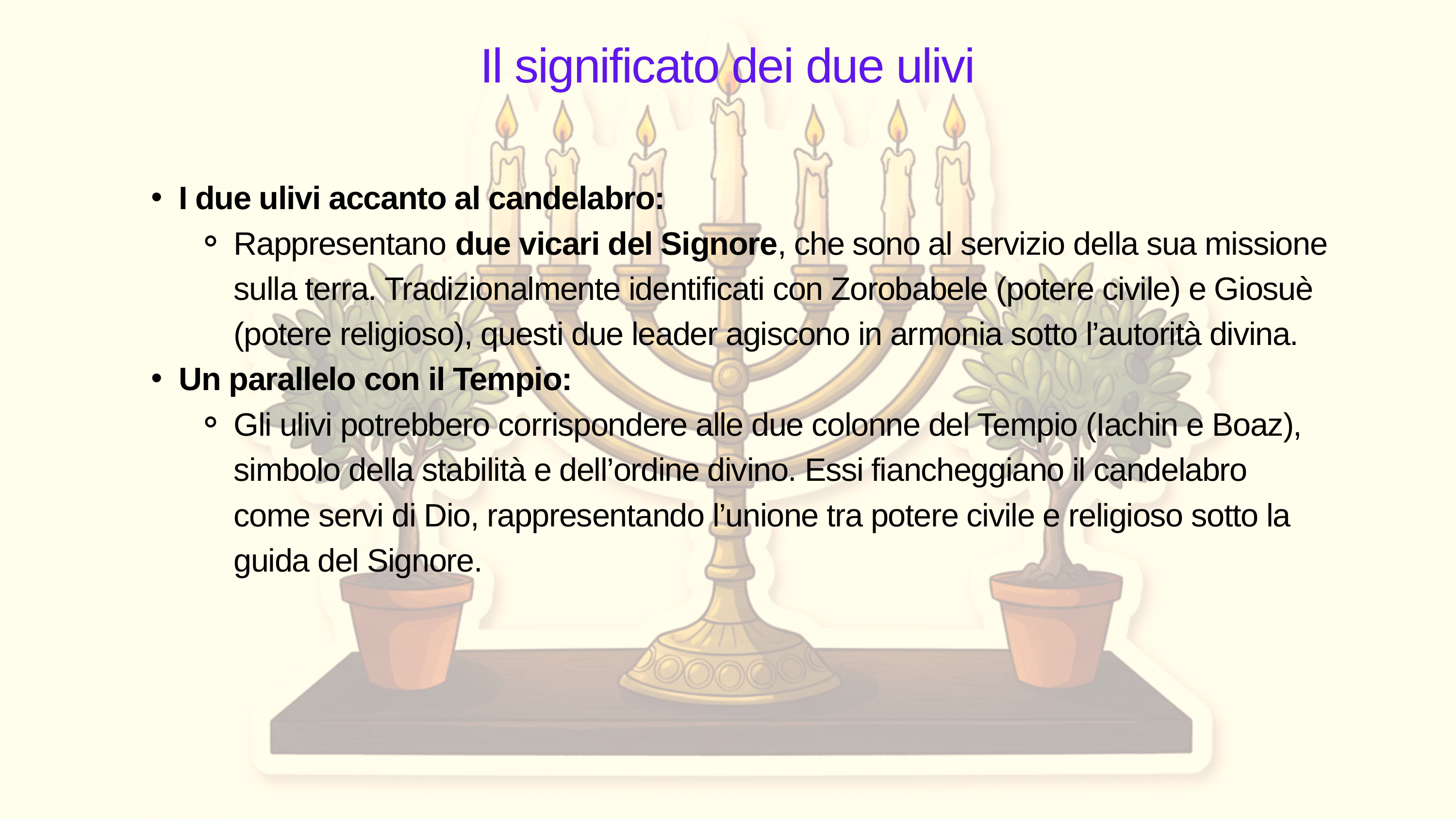

Il significato dei due ulivi
I due ulivi accanto al candelabro:
Rappresentano due vicari del Signore, che sono al servizio della sua missione sulla terra. Tradizionalmente identificati con Zorobabele (potere civile) e Giosuè (potere religioso), questi due leader agiscono in armonia sotto l’autorità divina.
Un parallelo con il Tempio:
Gli ulivi potrebbero corrispondere alle due colonne del Tempio (Iachin e Boaz), simbolo della stabilità e dell’ordine divino. Essi fiancheggiano il candelabro come servi di Dio, rappresentando l’unione tra potere civile e religioso sotto la guida del Signore.